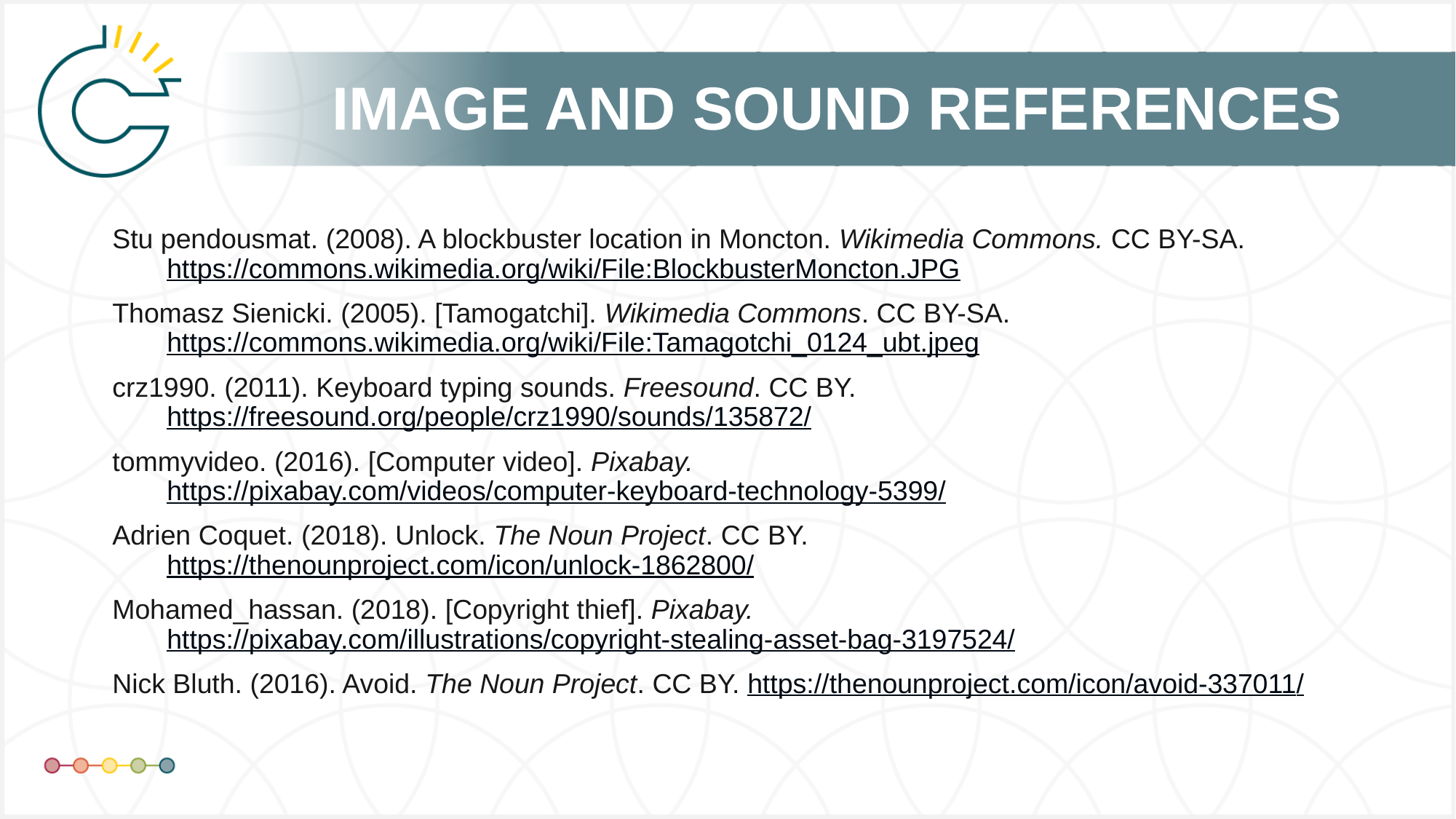

Stu pendousmat. (2008). A blockbuster location in Moncton. Wikimedia Commons. CC BY-SA. https://commons.wikimedia.org/wiki/File:BlockbusterMoncton.JPG
Thomasz Sienicki. (2005). [Tamogatchi]. Wikimedia Commons. CC BY-SA. https://commons.wikimedia.org/wiki/File:Tamagotchi_0124_ubt.jpeg
crz1990. (2011). Keyboard typing sounds. Freesound. CC BY. https://freesound.org/people/crz1990/sounds/135872/
tommyvideo. (2016). [Computer video]. Pixabay. https://pixabay.com/videos/computer-keyboard-technology-5399/
Adrien Coquet. (2018). Unlock. The Noun Project. CC BY. https://thenounproject.com/icon/unlock-1862800/
Mohamed_hassan. (2018). [Copyright thief]. Pixabay. https://pixabay.com/illustrations/copyright-stealing-asset-bag-3197524/
Nick Bluth. (2016). Avoid. The Noun Project. CC BY. https://thenounproject.com/icon/avoid-337011/